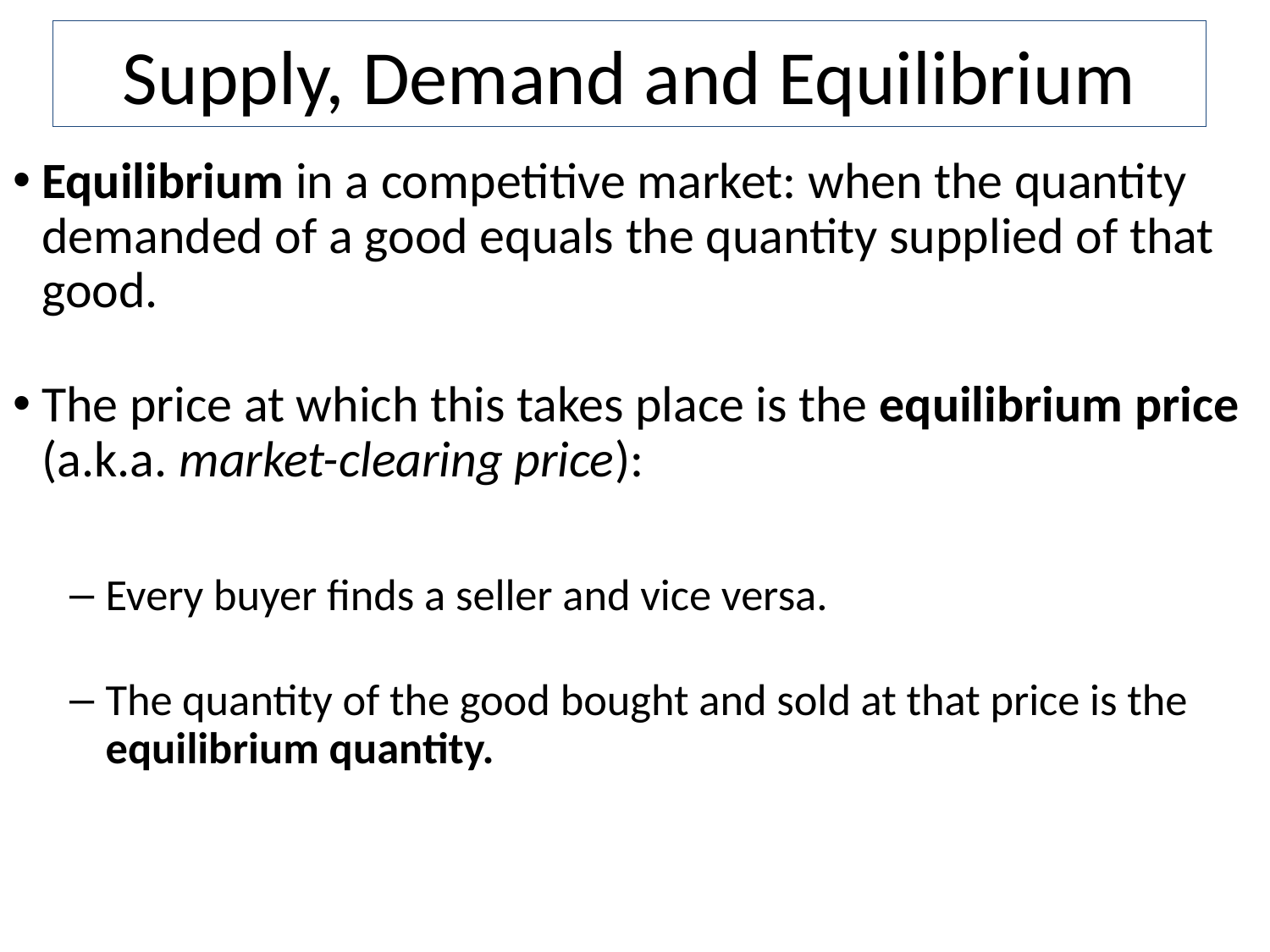

# Supply, Demand and Equilibrium
Equilibrium in a competitive market: when the quantity demanded of a good equals the quantity supplied of that good.

The price at which this takes place is the equilibrium price (a.k.a. market-clearing price):

Every buyer finds a seller and vice versa.

The quantity of the good bought and sold at that price is the equilibrium quantity.